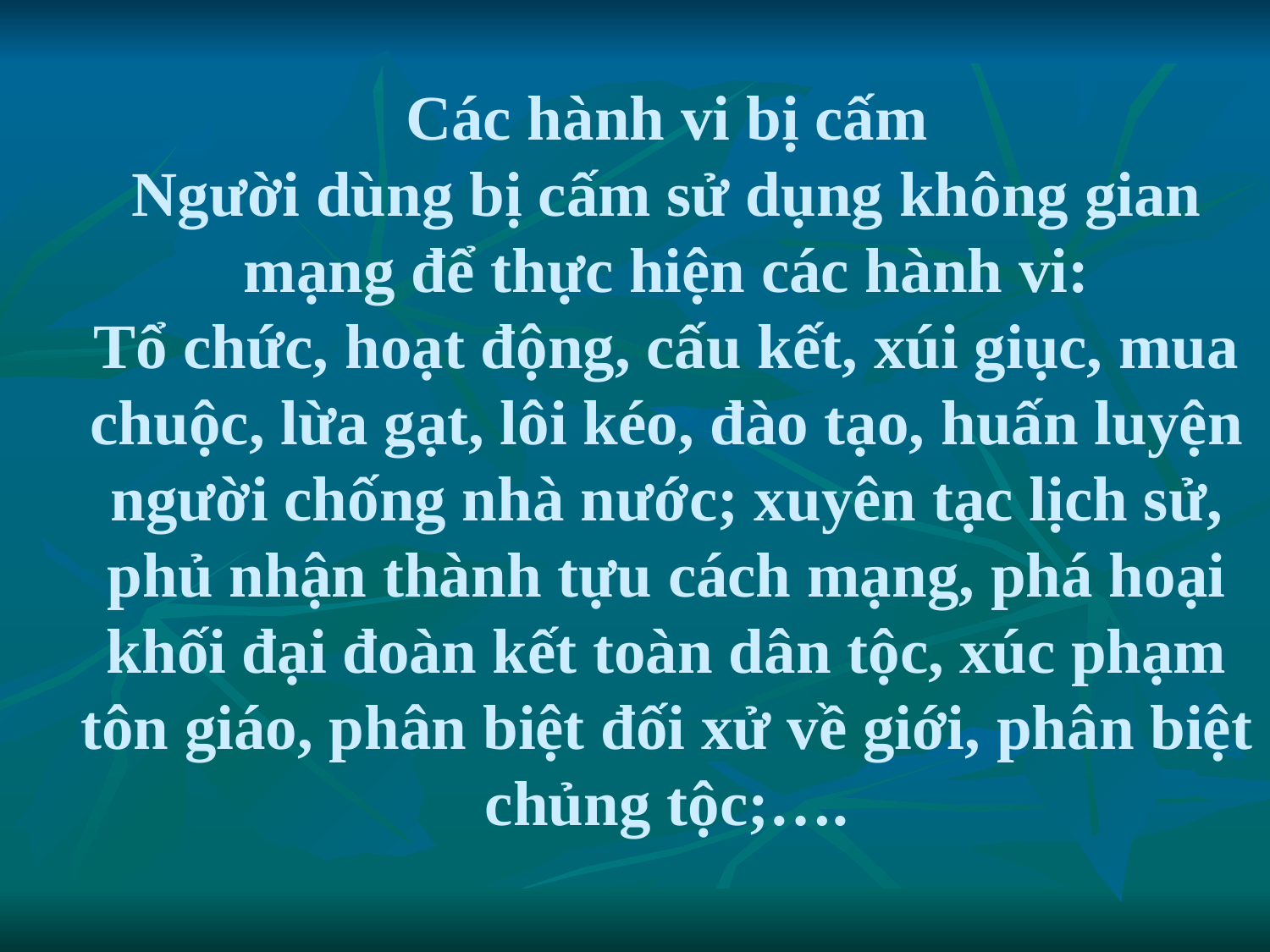

# Các hành vi bị cấm Người dùng bị cấm sử dụng không gian mạng để thực hiện các hành vi: Tổ chức, hoạt động, cấu kết, xúi giục, mua chuộc, lừa gạt, lôi kéo, đào tạo, huấn luyện người chống nhà nước; xuyên tạc lịch sử, phủ nhận thành tựu cách mạng, phá hoại khối đại đoàn kết toàn dân tộc, xúc phạm tôn giáo, phân biệt đối xử về giới, phân biệt chủng tộc;….